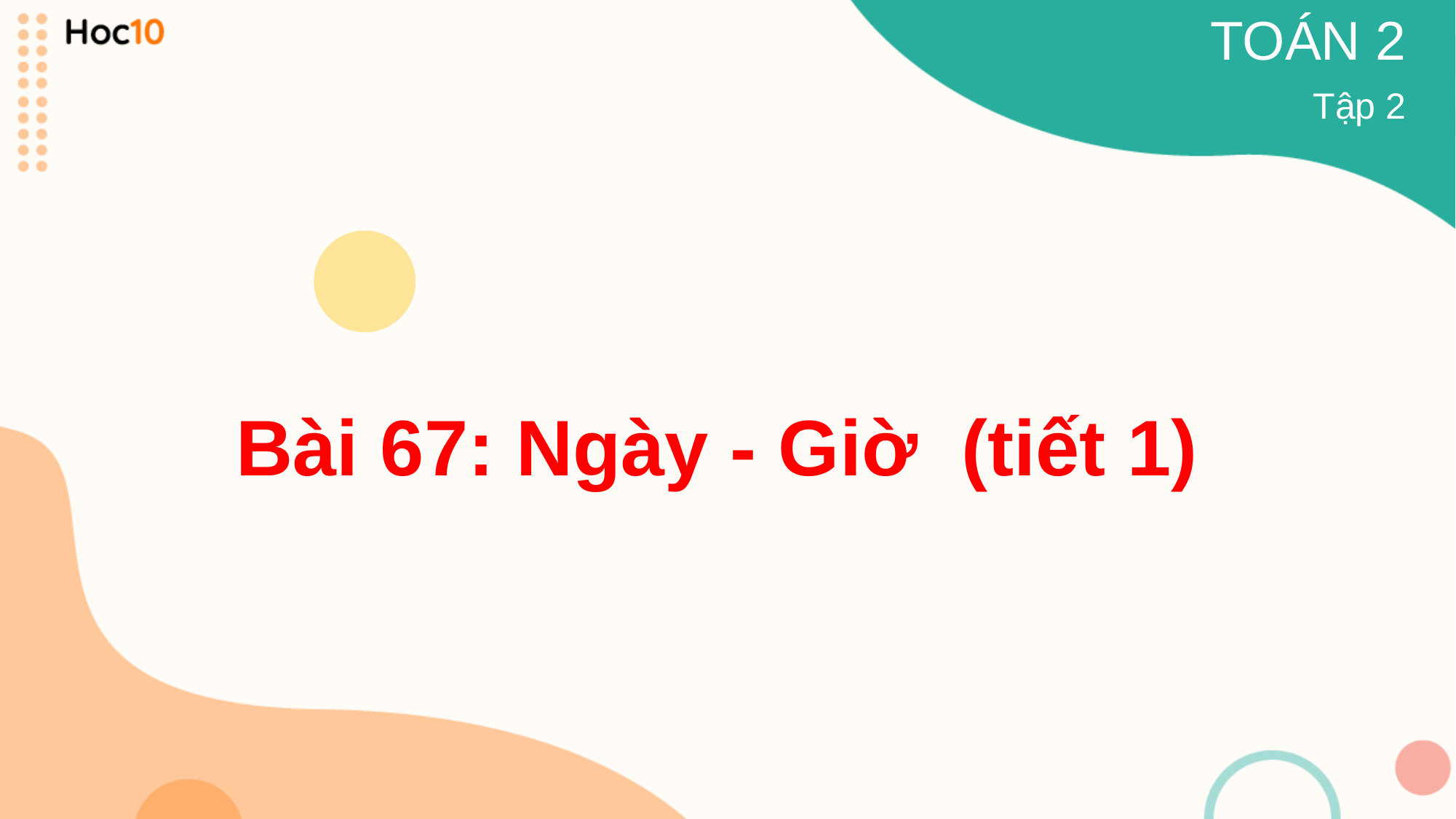

TOÁN 2
Tập 2
Bài 67: Ngày - Giờ  (tiết 1)